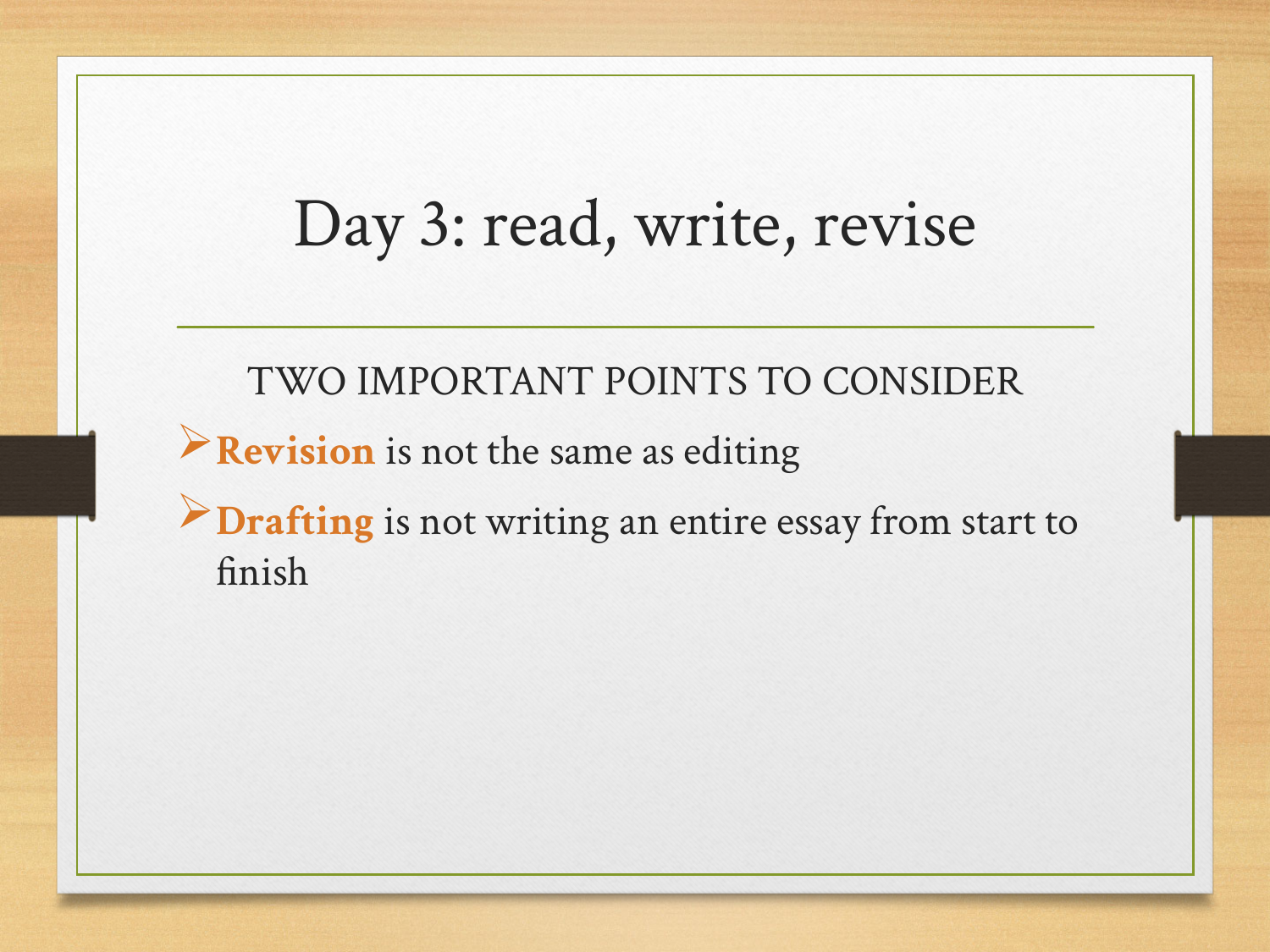

# Day 3: read, write, revise
TWO IMPORTANT POINTS TO CONSIDER
Revision is not the same as editing
Drafting is not writing an entire essay from start to finish